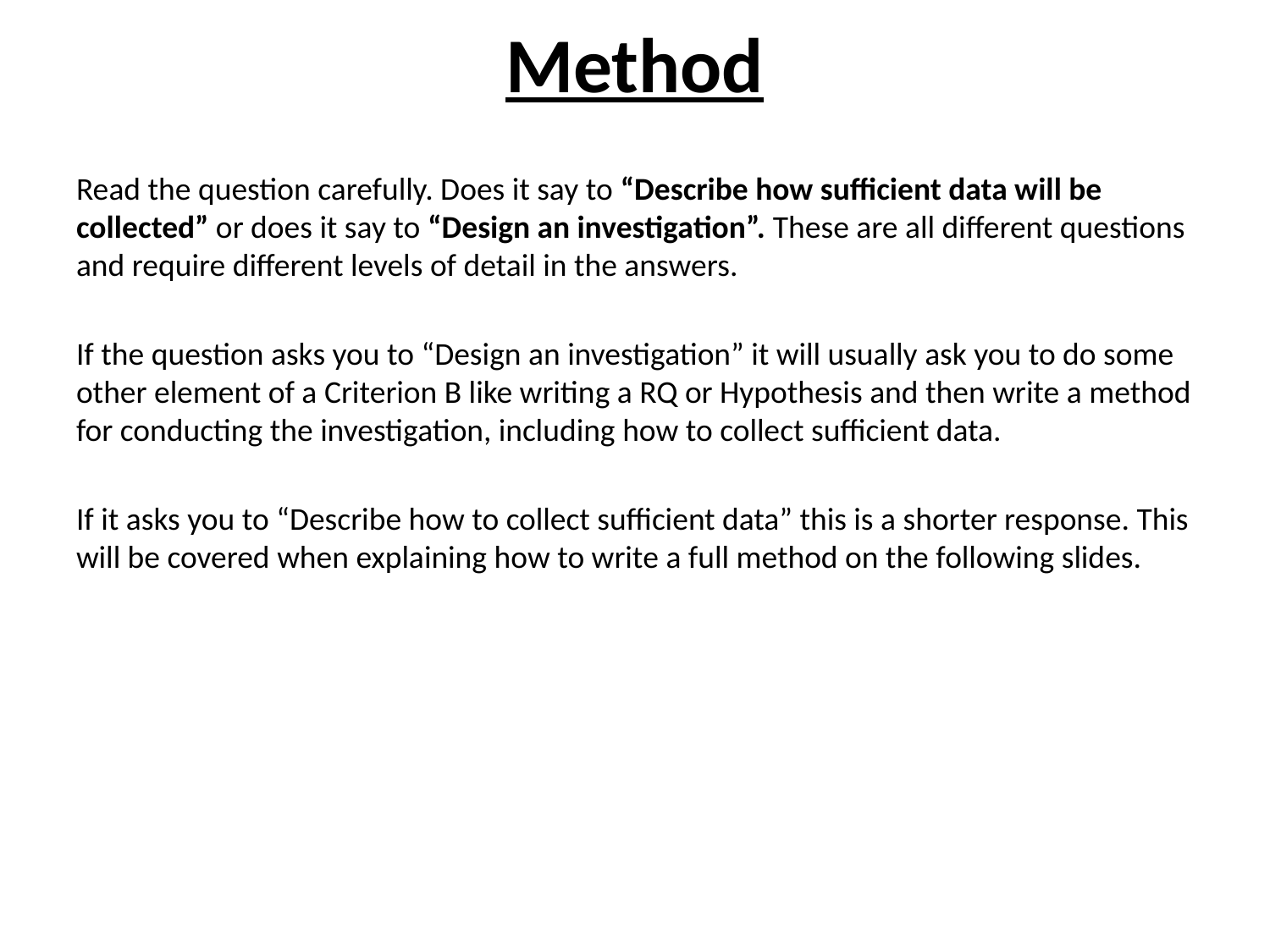

# Method
Read the question carefully. Does it say to “Describe how sufficient data will be collected” or does it say to “Design an investigation”. These are all different questions and require different levels of detail in the answers.

If the question asks you to “Design an investigation” it will usually ask you to do some other element of a Criterion B like writing a RQ or Hypothesis and then write a method for conducting the investigation, including how to collect sufficient data.

If it asks you to “Describe how to collect sufficient data” this is a shorter response. This will be covered when explaining how to write a full method on the following slides.